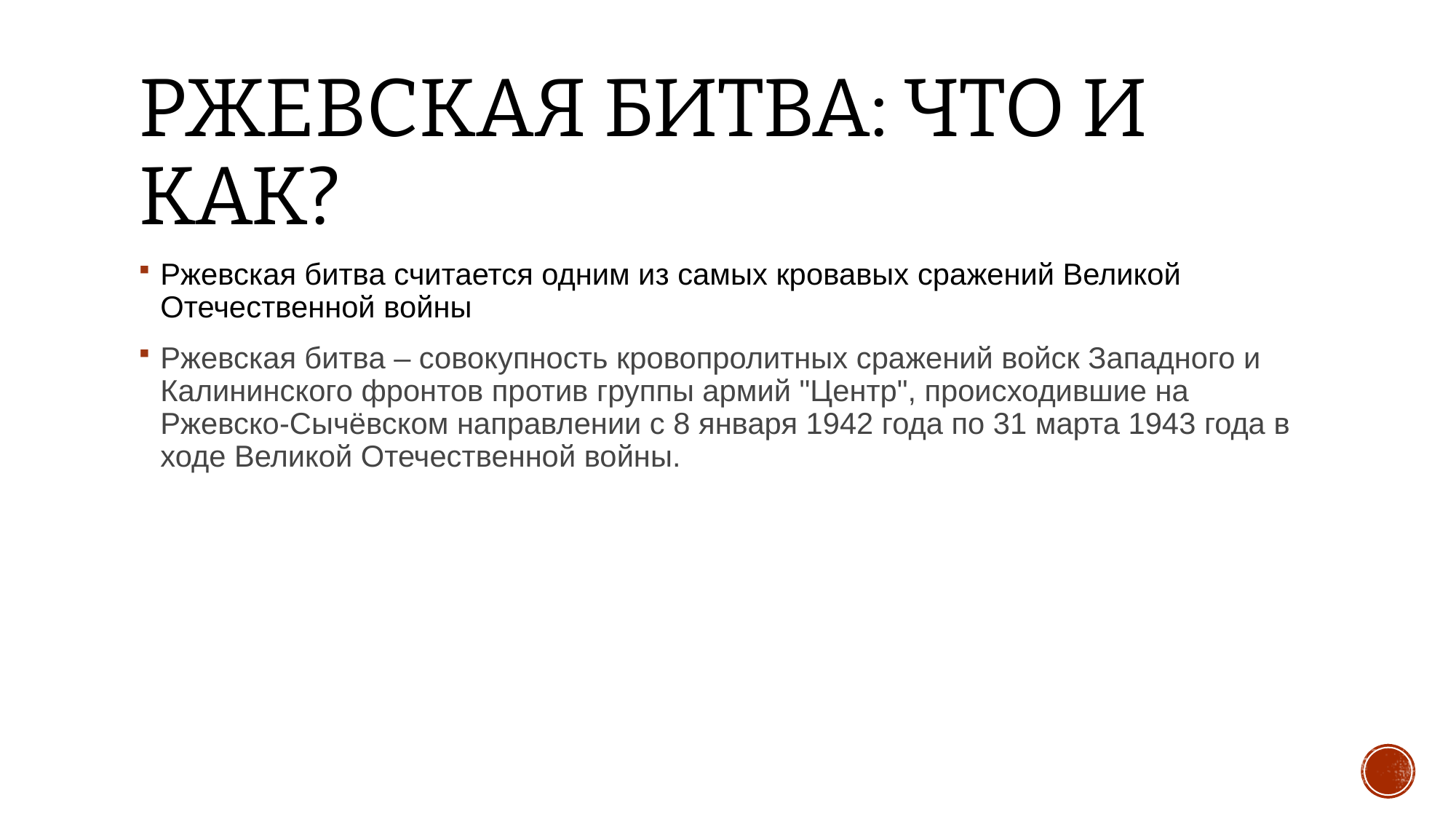

# Ржевская битва: что и как?
Ржевская битва считается одним из самых кровавых сражений Великой Отечественной войны
Ржевская битва – совокупность кровопролитных сражений войск Западного и Калининского фронтов против группы армий "Центр", происходившие на Ржевско‑Сычёвском направлении с 8 января 1942 года по 31 марта 1943 года в ходе Великой Отечественной войны.